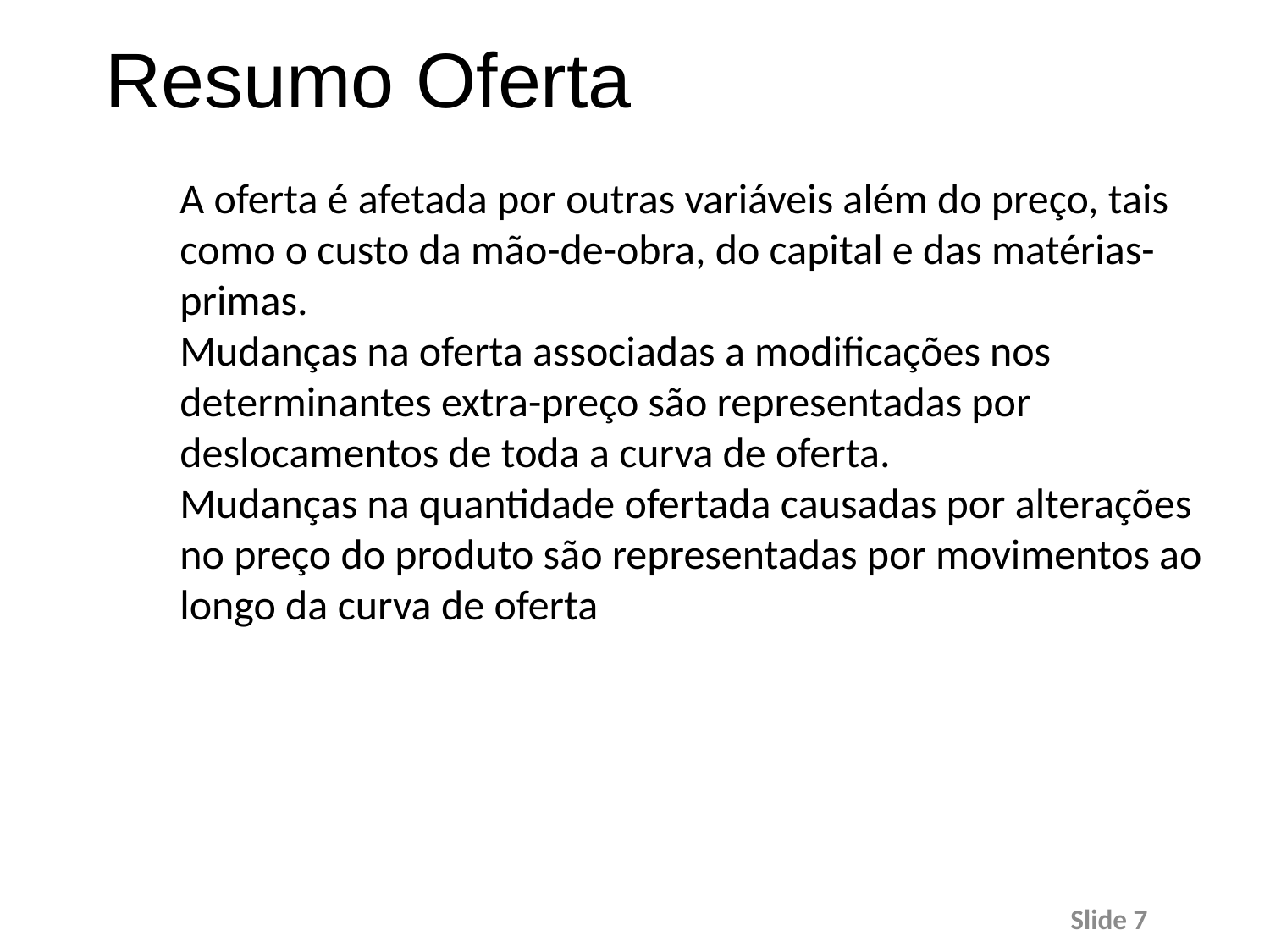

# Resumo Oferta
A oferta é afetada por outras variáveis além do preço, tais como o custo da mão-de-obra, do capital e das matérias-primas.
Mudanças na oferta associadas a modificações nos determinantes extra-preço são representadas por deslocamentos de toda a curva de oferta.
Mudanças na quantidade ofertada causadas por alterações no preço do produto são representadas por movimentos ao longo da curva de oferta

Slide 7